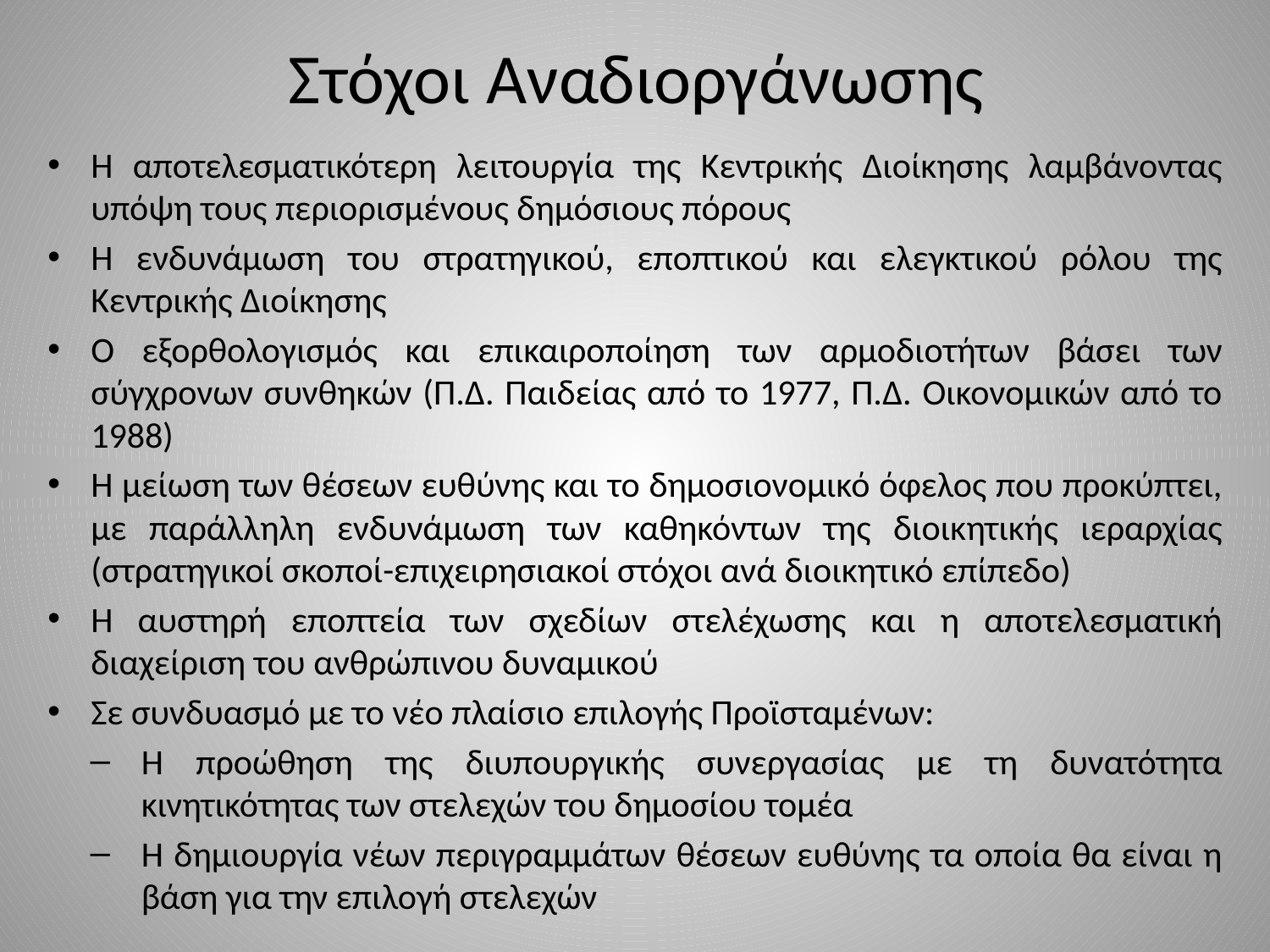

# Στόχοι Αναδιοργάνωσης
Η αποτελεσματικότερη λειτουργία της Κεντρικής Διοίκησης λαμβάνοντας υπόψη τους περιορισμένους δημόσιους πόρους
Η ενδυνάμωση του στρατηγικού, εποπτικού και ελεγκτικού ρόλου της Κεντρικής Διοίκησης
Ο εξορθολογισμός και επικαιροποίηση των αρμοδιοτήτων βάσει των σύγχρονων συνθηκών (Π.Δ. Παιδείας από το 1977, Π.Δ. Οικονομικών από το 1988)
Η μείωση των θέσεων ευθύνης και το δημοσιονομικό όφελος που προκύπτει, με παράλληλη ενδυνάμωση των καθηκόντων της διοικητικής ιεραρχίας (στρατηγικοί σκοποί-επιχειρησιακοί στόχοι ανά διοικητικό επίπεδο)
Η αυστηρή εποπτεία των σχεδίων στελέχωσης και η αποτελεσματική διαχείριση του ανθρώπινου δυναμικού
Σε συνδυασμό με το νέο πλαίσιο επιλογής Προϊσταμένων:
Η προώθηση της διυπουργικής συνεργασίας με τη δυνατότητα κινητικότητας των στελεχών του δημοσίου τομέα
Η δημιουργία νέων περιγραμμάτων θέσεων ευθύνης τα οποία θα είναι η βάση για την επιλογή στελεχών